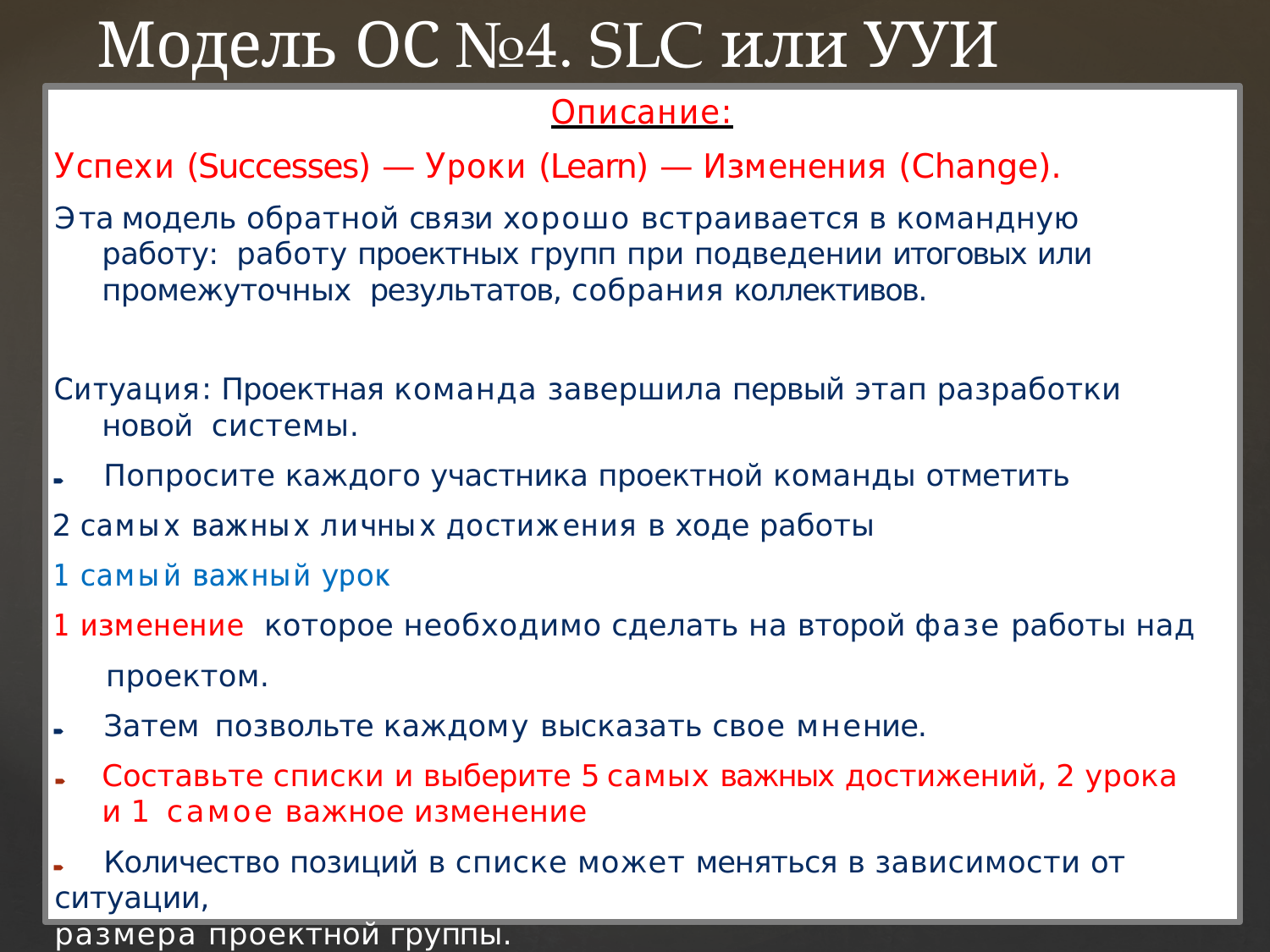

# Модель ОС №4. SLC или УУИ
Описание:
Успехи (Successes) — Уроки (Learn) — Изменения (Change).
Эта модель обратной связи хорошо встраивается в командную работу:  работу проектных групп при подведении итоговых или промежуточных  результатов, собрания коллективов.

Ситуация: Проектная команда завершила первый этап разработки новой  системы.
🠶	Попросите каждого участника проектной команды отметить
2 самых важных личных достижения в ходе работы над проектом,
1 самый важный урок, который они извлекли, и
1 изменение, которое необходимо сделать на второй фазе работы над  проектом.
🠶	Затем позвольте каждому высказать свое мнение.
🠶	Составьте списки и выберите 5 самых важных достижений, 2 урока и 1  самое важное изменение.
🠶	Количество позиций в списке может меняться в зависимости от ситуации,
размера проектной группы.